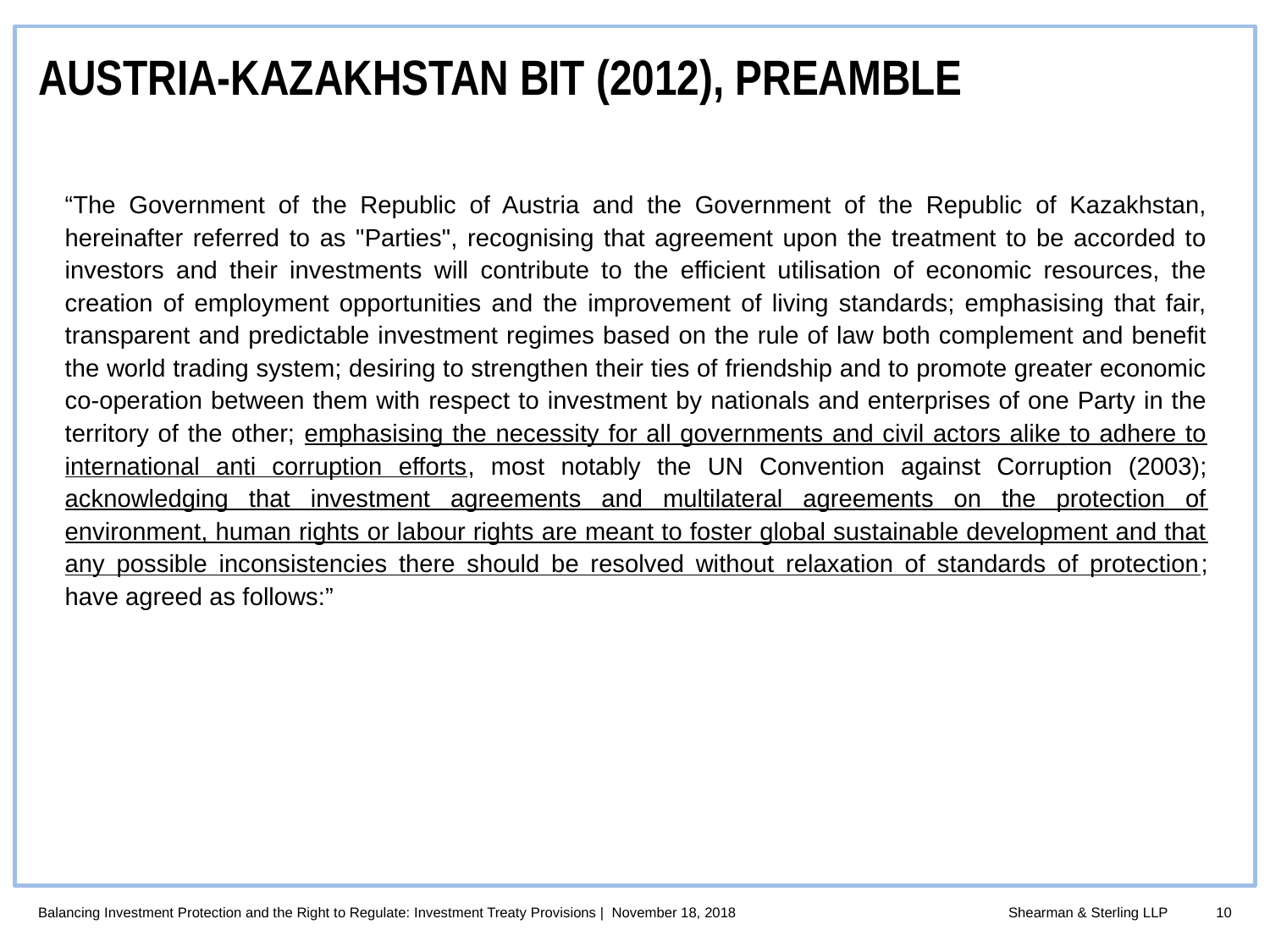

Austria-Kazakhstan BIT (2012), Preamble
“The Government of the Republic of Austria and the Government of the Republic of Kazakhstan, hereinafter referred to as "Parties", recognising that agreement upon the treatment to be accorded to investors and their investments will contribute to the efficient utilisation of economic resources, the creation of employment opportunities and the improvement of living standards; emphasising that fair, transparent and predictable investment regimes based on the rule of law both complement and benefit the world trading system; desiring to strengthen their ties of friendship and to promote greater economic co-operation between them with respect to investment by nationals and enterprises of one Party in the territory of the other; emphasising the necessity for all governments and civil actors alike to adhere to international anti corruption efforts, most notably the UN Convention against Corruption (2003); acknowledging that investment agreements and multilateral agreements on the protection of environment, human rights or labour rights are meant to foster global sustainable development and that any possible inconsistencies there should be resolved without relaxation of standards of protection; have agreed as follows:”